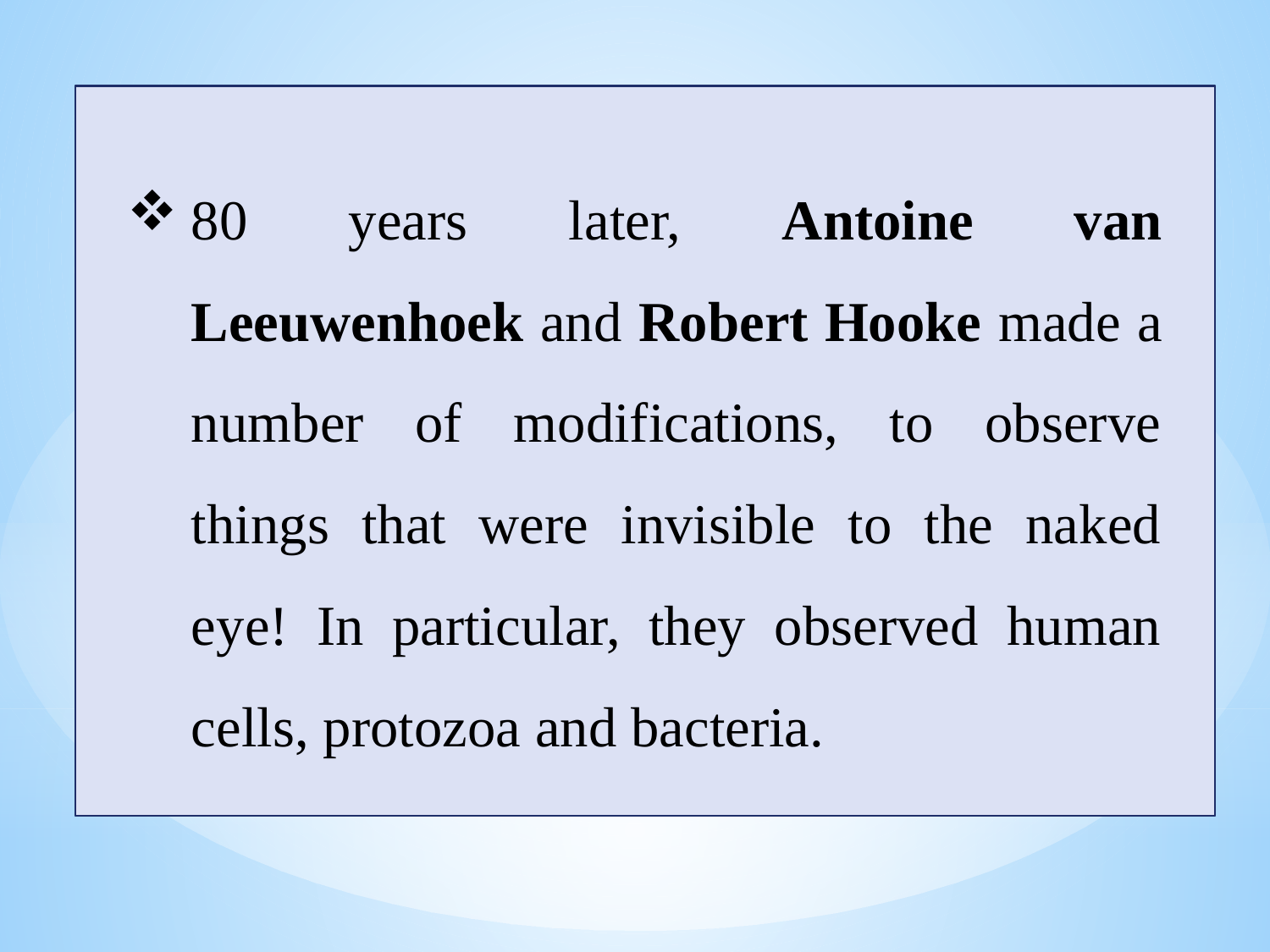

The very first microscope was created in 1595, during the reign of King Henry IV. It was Zacharias Janssen, a Dutch eyeglass manufacturer, who came up with the idea of superimposing two lenses (the spectacles of the time) in sliding tubes, in order to zoom in on very small things.
80 years later, Antoine van Leeuwenhoek and Robert Hooke made a number of modifications, to observe things that were invisible to the naked eye! In particular, they observed human cells, protozoa and bacteria.